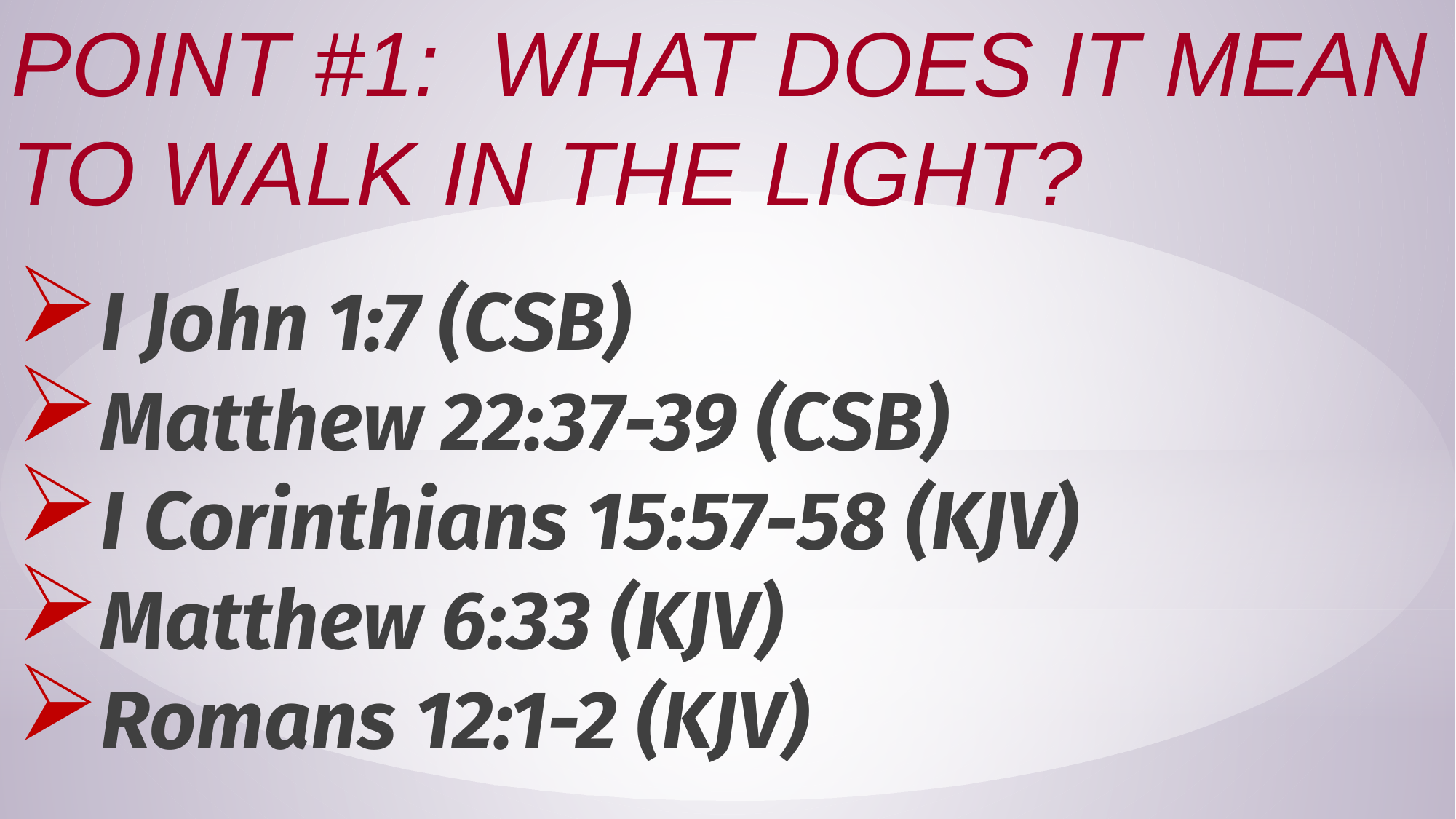

# Point #1:  What Does it Mean to Walk in the Light?
I John 1:7 (CSB)
Matthew 22:37-39 (CSB)
I Corinthians 15:57-58 (KJV)
Matthew 6:33 (KJV)
Romans 12:1-2 (KJV)